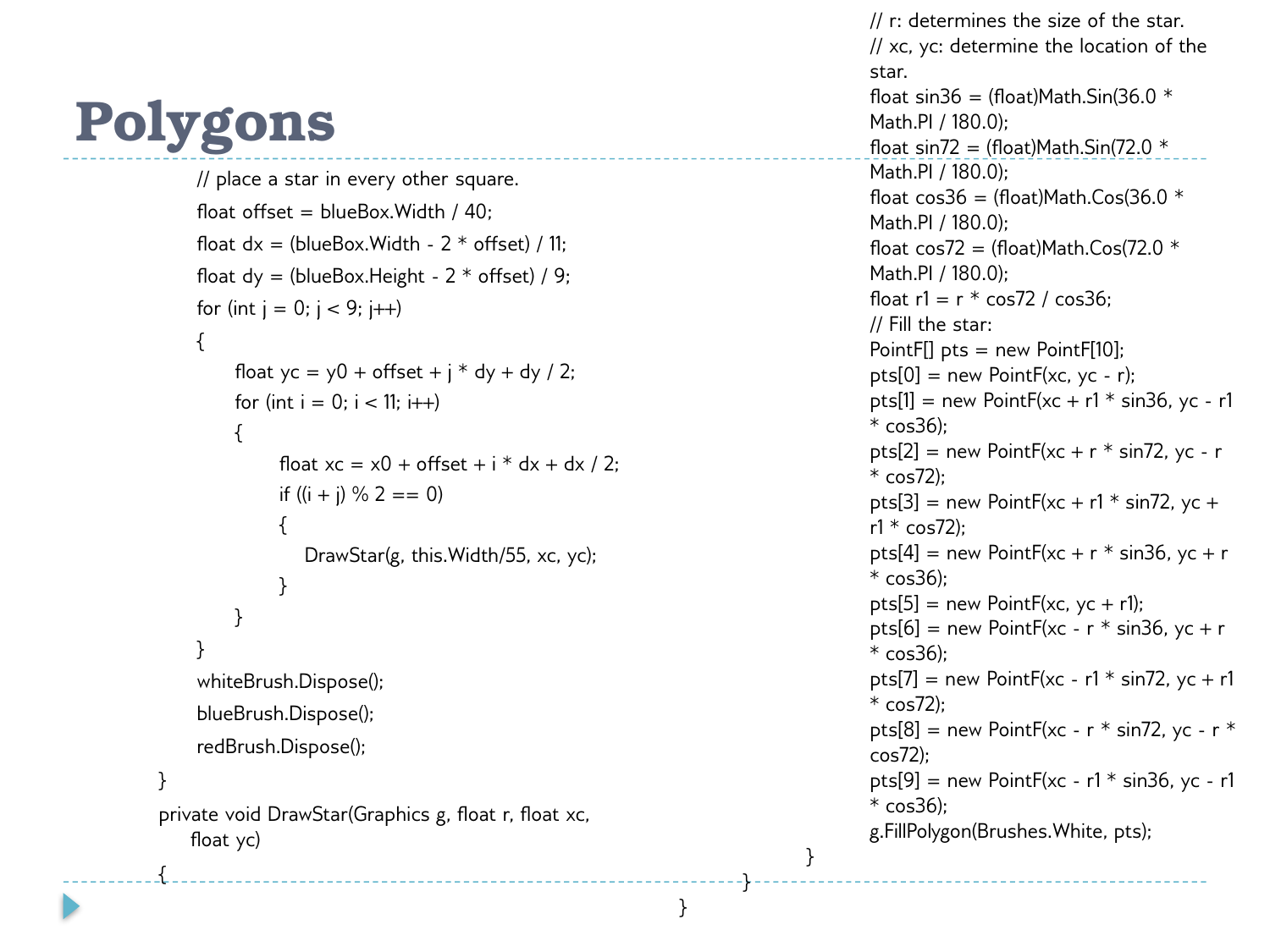

// r: determines the size of the star.
// xc, yc: determine the location of the star.
float sin36 = (float)Math.Sin(36.0 * Math.PI / 180.0);
float sin72 = (float)Math.Sin(72.0 * Math.PI / 180.0);
float cos36 = (float)Math.Cos(36.0 * Math.PI / 180.0);
float cos72 = (float)Math.Cos(72.0 * Math.PI / 180.0);
float r1 = r * cos72 / cos36;
// Fill the star:
PointF[] pts = new PointF[10];
pts[0] = new PointF(xc, yc - r);
pts[1] = new PointF(xc + r1 * sin36, yc - r1 * cos36);
pts[2] = new PointF(xc + r * sin72, yc - r * cos72);
pts[3] = new PointF(xc + r1 * sin72, yc + r1 * cos72);
pts[4] = new PointF(xc + r * sin36, yc + r * cos36);
pts[5] = new PointF(xc, yc + r1);
pts[6] = new PointF(xc - r * sin36, yc + r * cos36);
pts[7] = new PointF(xc - r1 * sin72, yc + r1 * cos72);
pts[8] = new PointF(xc - r * sin72, yc - r * cos72);
pts[9] = new PointF(xc - r1 * sin36, yc - r1 * cos36);
g.FillPolygon(Brushes.White, pts);
}
}
}
# Polygons
// place a star in every other square.
float offset = blueBox.Width / 40;
float dx = (blueBox.Width - 2 * offset) / 11;
float dy = (blueBox.Height - 2 * offset) / 9;
for (int j = 0; j < 9; j++)
{
float yc = y0 + offset + j * dy + dy / 2;
for (int i = 0; i < 11; i++)
{
float xc = x0 + offset + i * dx + dx / 2;
if ((i + j) % 2 == 0)
{
	DrawStar(g, this.Width/55, xc, yc);
}
}
}
whiteBrush.Dispose();
blueBrush.Dispose();
redBrush.Dispose();
}
private void DrawStar(Graphics g, float r, float xc, float yc)
{